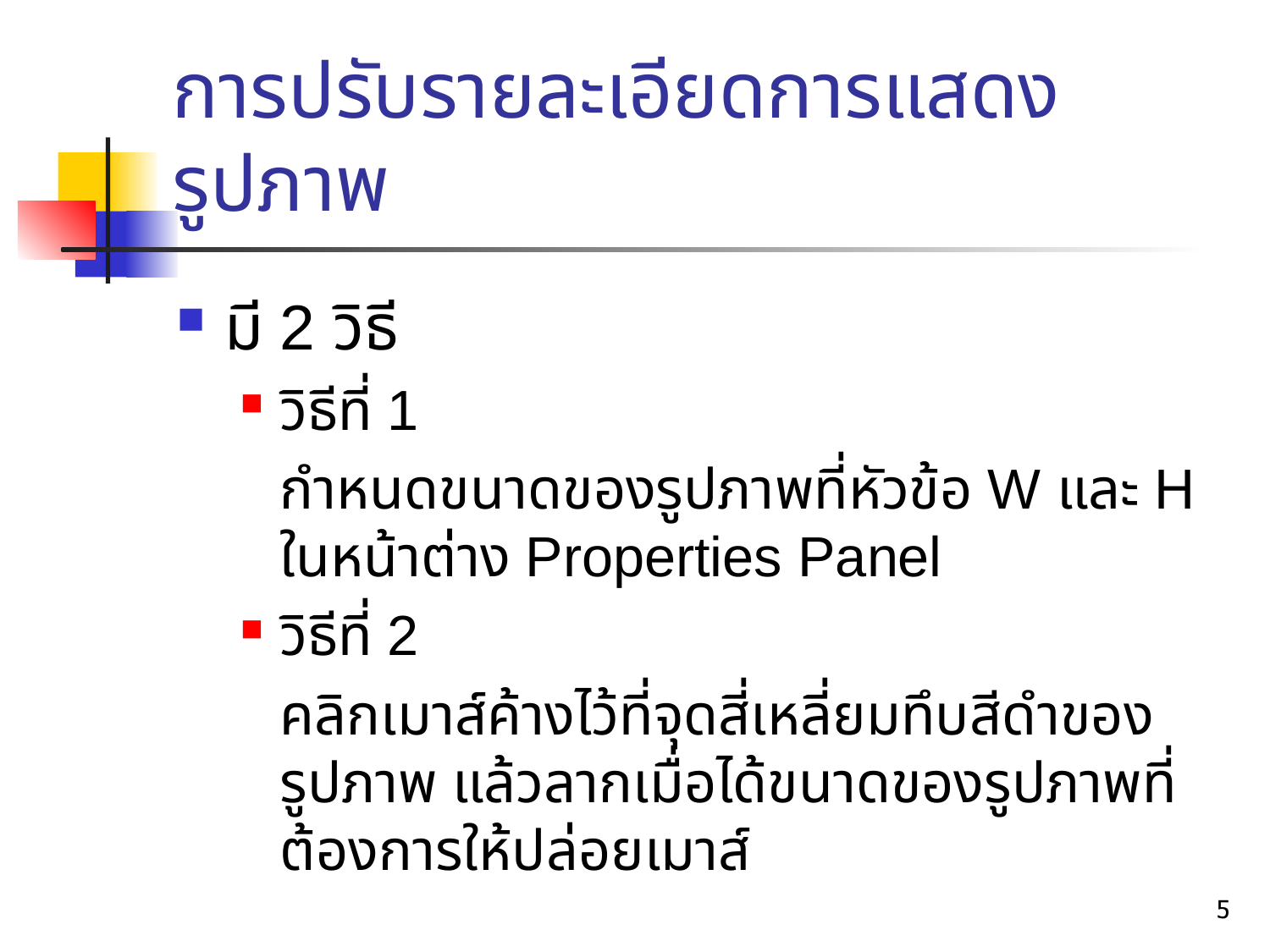

# การปรับรายละเอียดการแสดงรูปภาพ
มี 2 วิธี
วิธีที่ 1
	กำหนดขนาดของรูปภาพที่หัวข้อ W และ H ในหน้าต่าง Properties Panel
วิธีที่ 2
	คลิกเมาส์ค้างไว้ที่จุดสี่เหลี่ยมทึบสีดำของรูปภาพ แล้วลากเมื่อได้ขนาดของรูปภาพที่ต้องการให้ปล่อยเมาส์
5